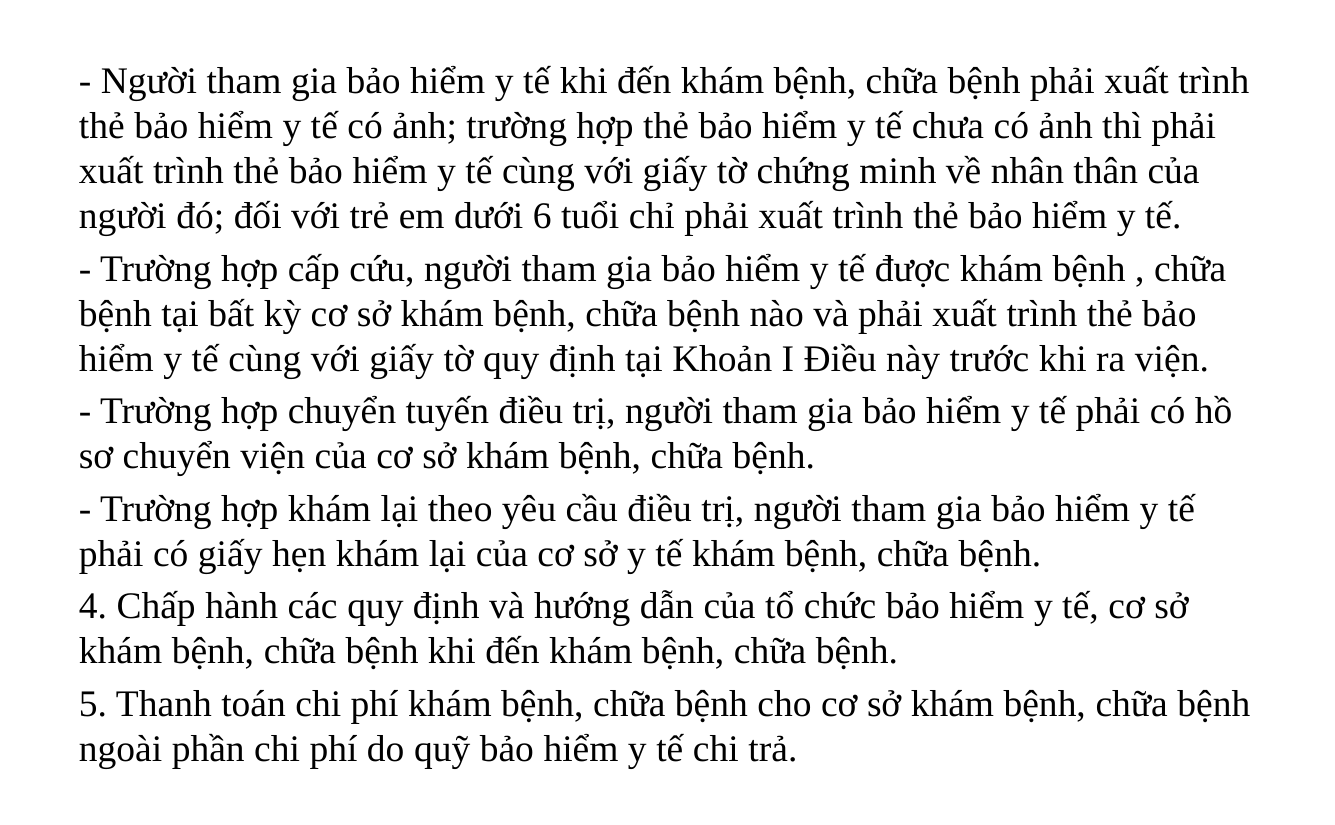

- Người tham gia bảo hiểm y tế khi đến khám bệnh, chữa bệnh phải xuất trình thẻ bảo hiểm y tế có ảnh; trường hợp thẻ bảo hiểm y tế chưa có ảnh thì phải xuất trình thẻ bảo hiểm y tế cùng với giấy tờ chứng minh về nhân thân của người đó; đối với trẻ em dưới 6 tuổi chỉ phải xuất trình thẻ bảo hiểm y tế.
- Trường hợp cấp cứu, người tham gia bảo hiểm y tế được khám bệnh , chữa bệnh tại bất kỳ cơ sở khám bệnh, chữa bệnh nào và phải xuất trình thẻ bảo hiểm y tế cùng với giấy tờ quy định tại Khoản I Điều này trước khi ra viện.
- Trường hợp chuyển tuyến điều trị, người tham gia bảo hiểm y tế phải có hồ sơ chuyển viện của cơ sở khám bệnh, chữa bệnh.
- Trường hợp khám lại theo yêu cầu điều trị, người tham gia bảo hiểm y tế phải có giấy hẹn khám lại của cơ sở y tế khám bệnh, chữa bệnh.
4. Chấp hành các quy định và hướng dẫn của tổ chức bảo hiểm y tế, cơ sở khám bệnh, chữa bệnh khi đến khám bệnh, chữa bệnh.
5. Thanh toán chi phí khám bệnh, chữa bệnh cho cơ sở khám bệnh, chữa bệnh ngoài phần chi phí do quỹ bảo hiểm y tế chi trả.